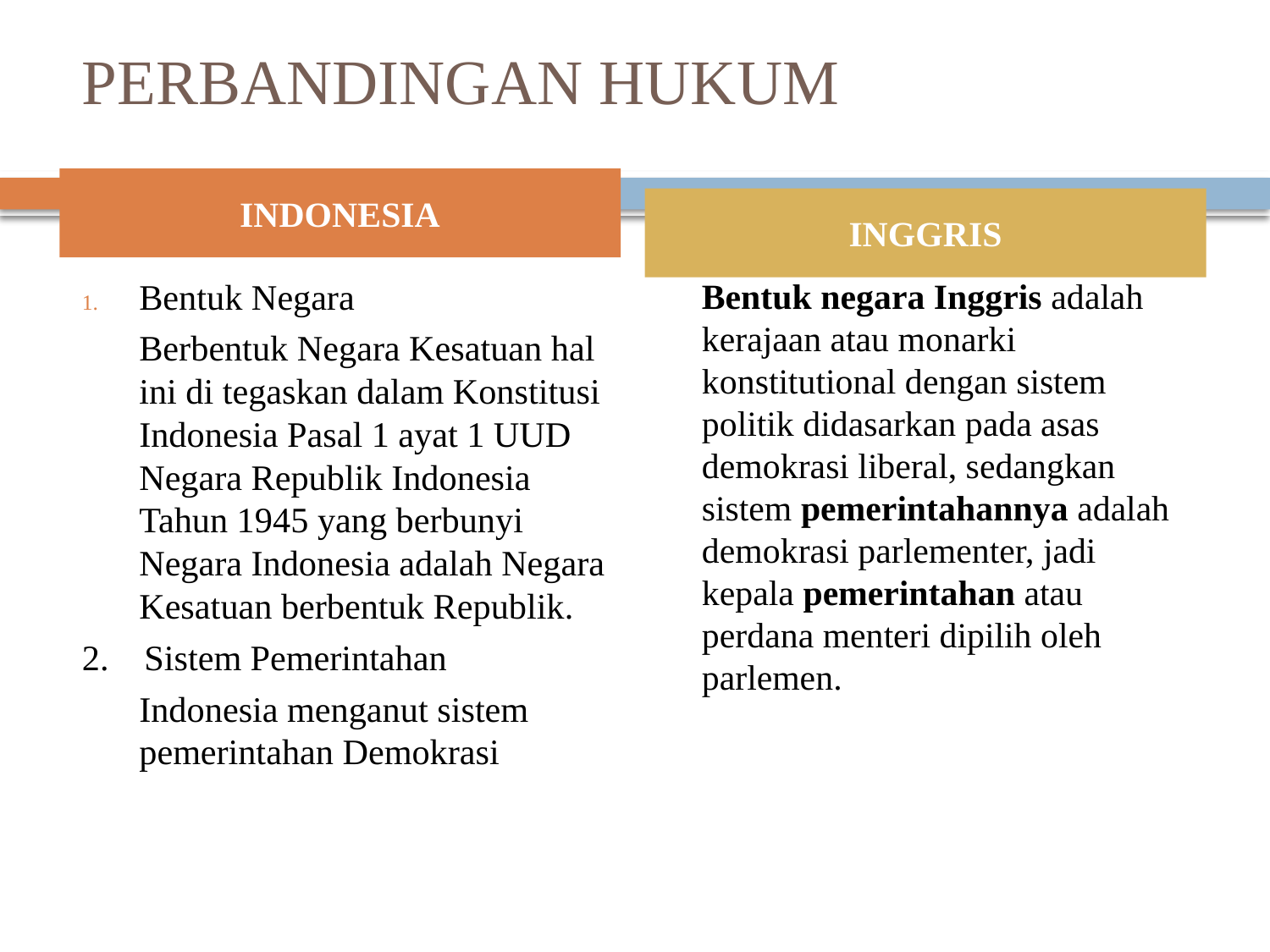

# PERBANDINGAN HUKUM
INDONESIA
INGGRIS
Bentuk Negara
	Berbentuk Negara Kesatuan hal ini di tegaskan dalam Konstitusi Indonesia Pasal 1 ayat 1 UUD Negara Republik Indonesia Tahun 1945 yang berbunyi Negara Indonesia adalah Negara Kesatuan berbentuk Republik.
2.    Sistem Pemerintahan
	Indonesia menganut sistem pemerintahan Demokrasi

	Bentuk negara Inggris adalah kerajaan atau monarki konstitutional dengan sistem politik didasarkan pada asas demokrasi liberal, sedangkan sistem pemerintahannya adalah demokrasi parlementer, jadi kepala pemerintahan atau perdana menteri dipilih oleh parlemen.